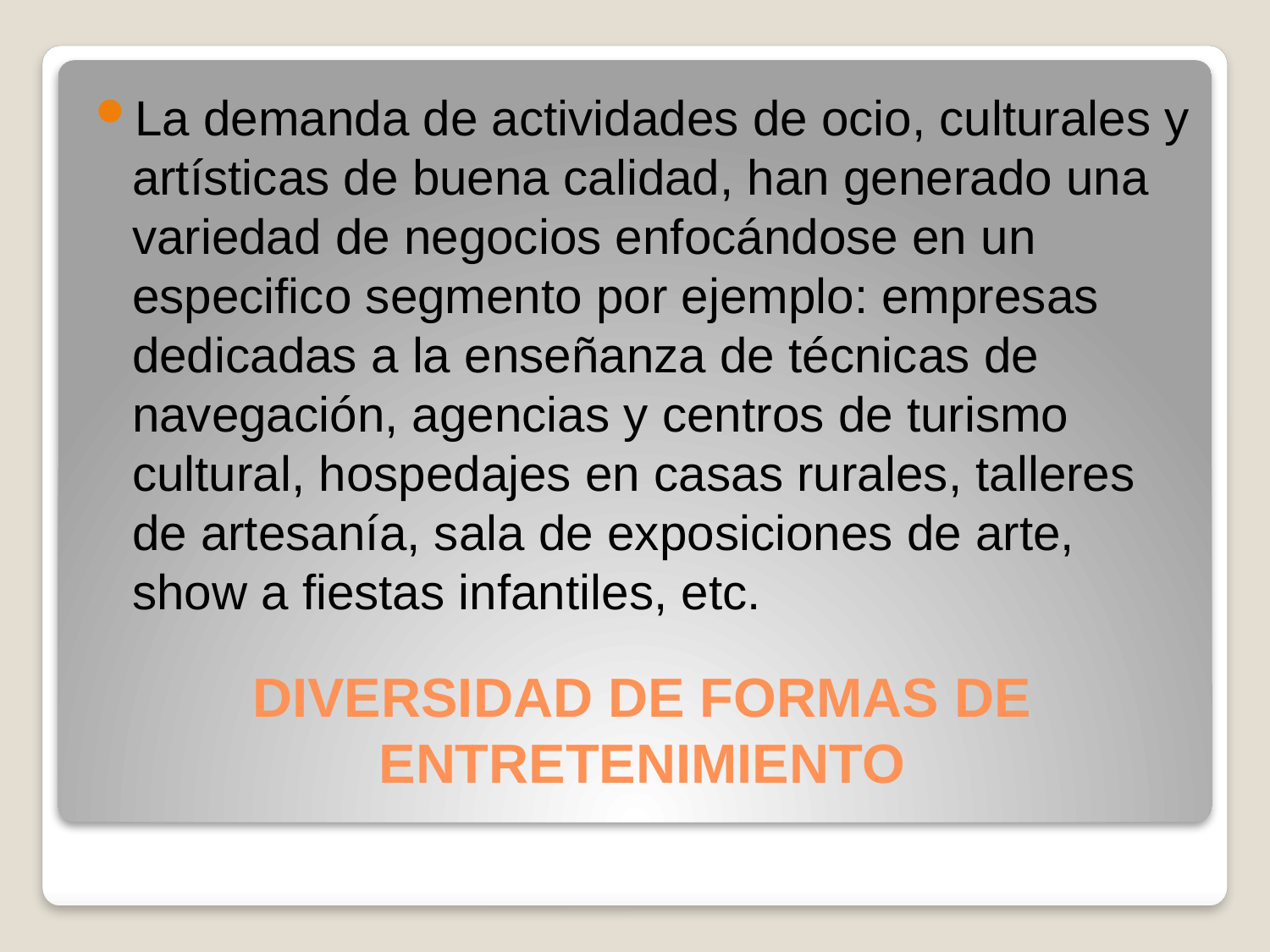

La demanda de actividades de ocio, culturales y artísticas de buena calidad, han generado una variedad de negocios enfocándose en un especifico segmento por ejemplo: empresas dedicadas a la enseñanza de técnicas de navegación, agencias y centros de turismo cultural, hospedajes en casas rurales, talleres de artesanía, sala de exposiciones de arte, show a fiestas infantiles, etc.
# DIVERSIDAD DE FORMAS DE ENTRETENIMIENTO